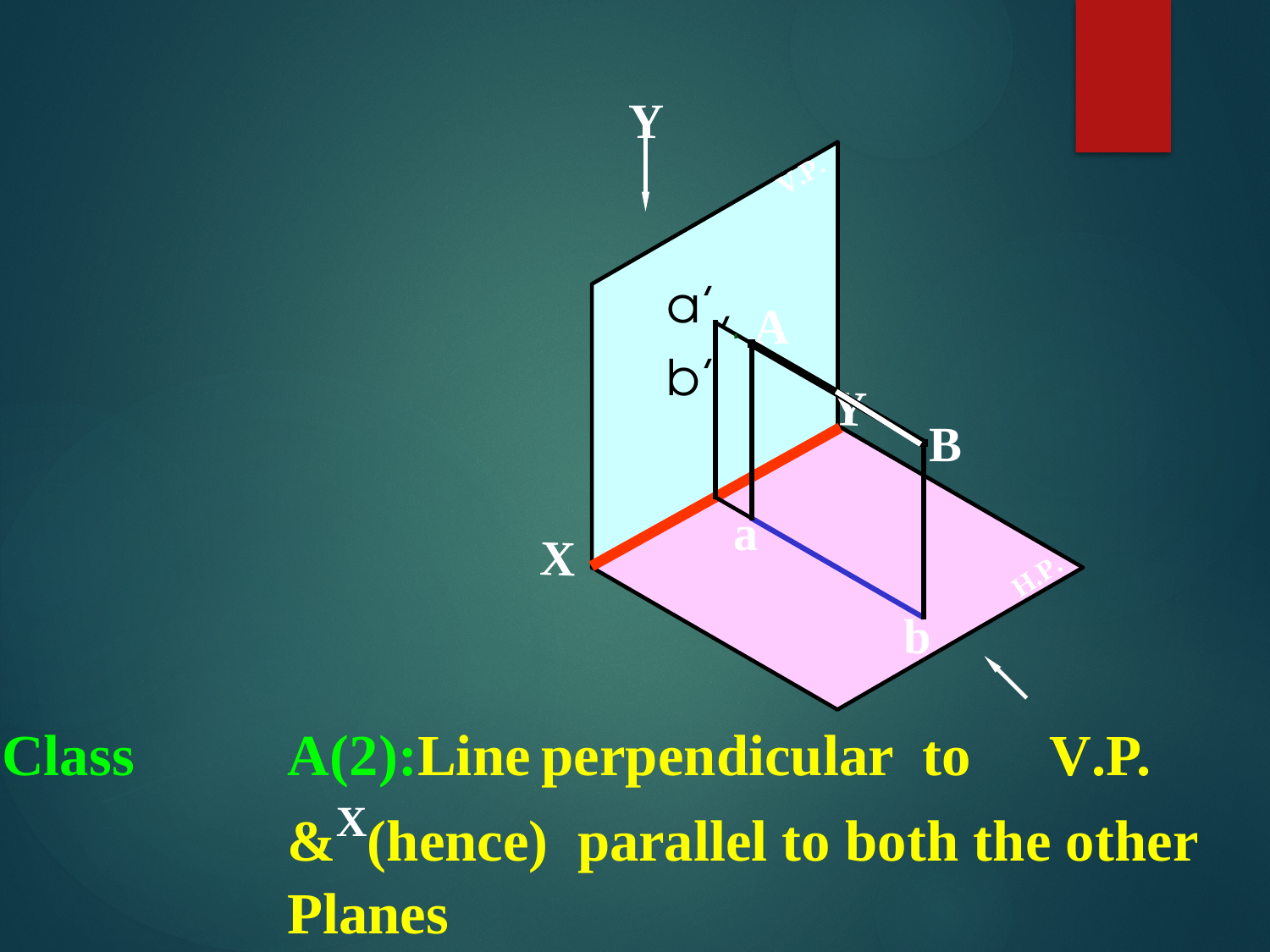

Y

V.P.
# a’,. b’
A

B
a
b

Class	A(2):Line	perpendicular	to	V.P.	&X(hence)  parallel to both the other Planes
(i.e. H.P. & P.P.)
Y

X
H.P.